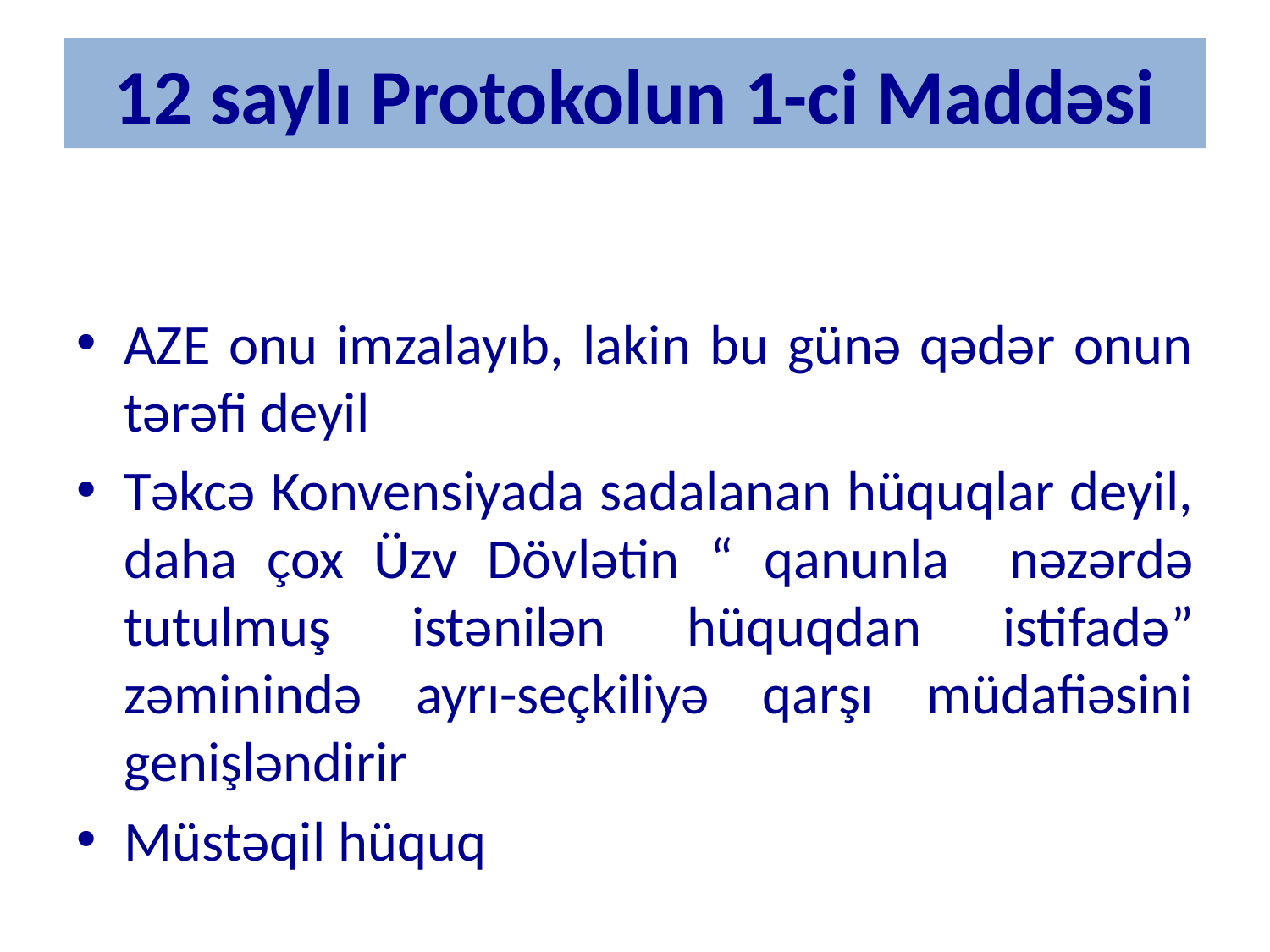

# 12 saylı Protokolun 1-ci Maddəsi

AZE onu imzalayıb, lakin bu günə qədər onun tərəfi deyil
Təkcə Konvensiyada sadalanan hüquqlar deyil, daha çox Üzv Dövlətin “ qanunla  nəzərdə tutulmuş istənilən hüquqdan istifadə” zəminində ayrı-seçkiliyə qarşı müdafiəsini genişləndirir
Müstəqil hüquq